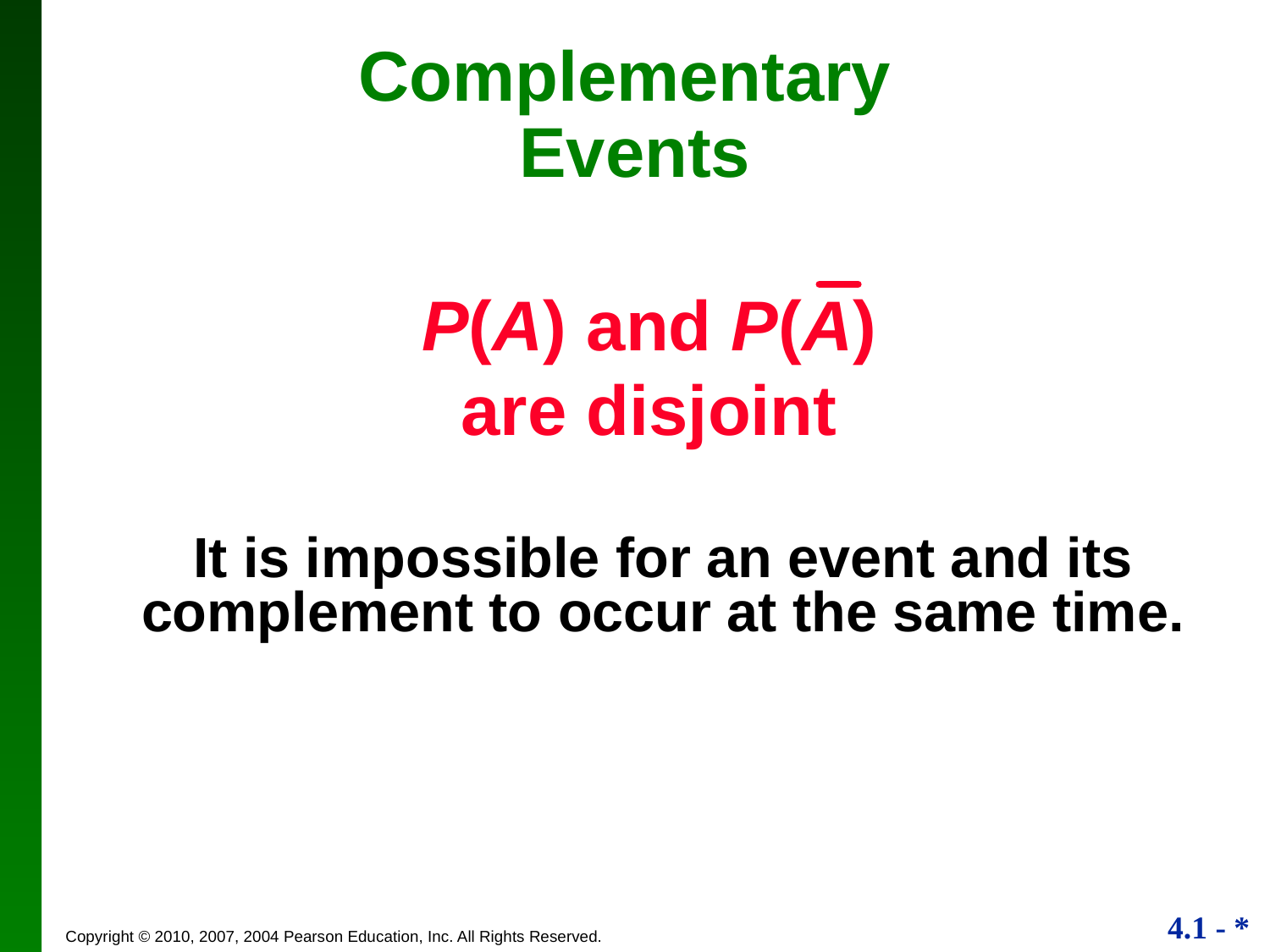

Complementary
Events
P(A) and P(A)
are disjoint
It is impossible for an event and its complement to occur at the same time.